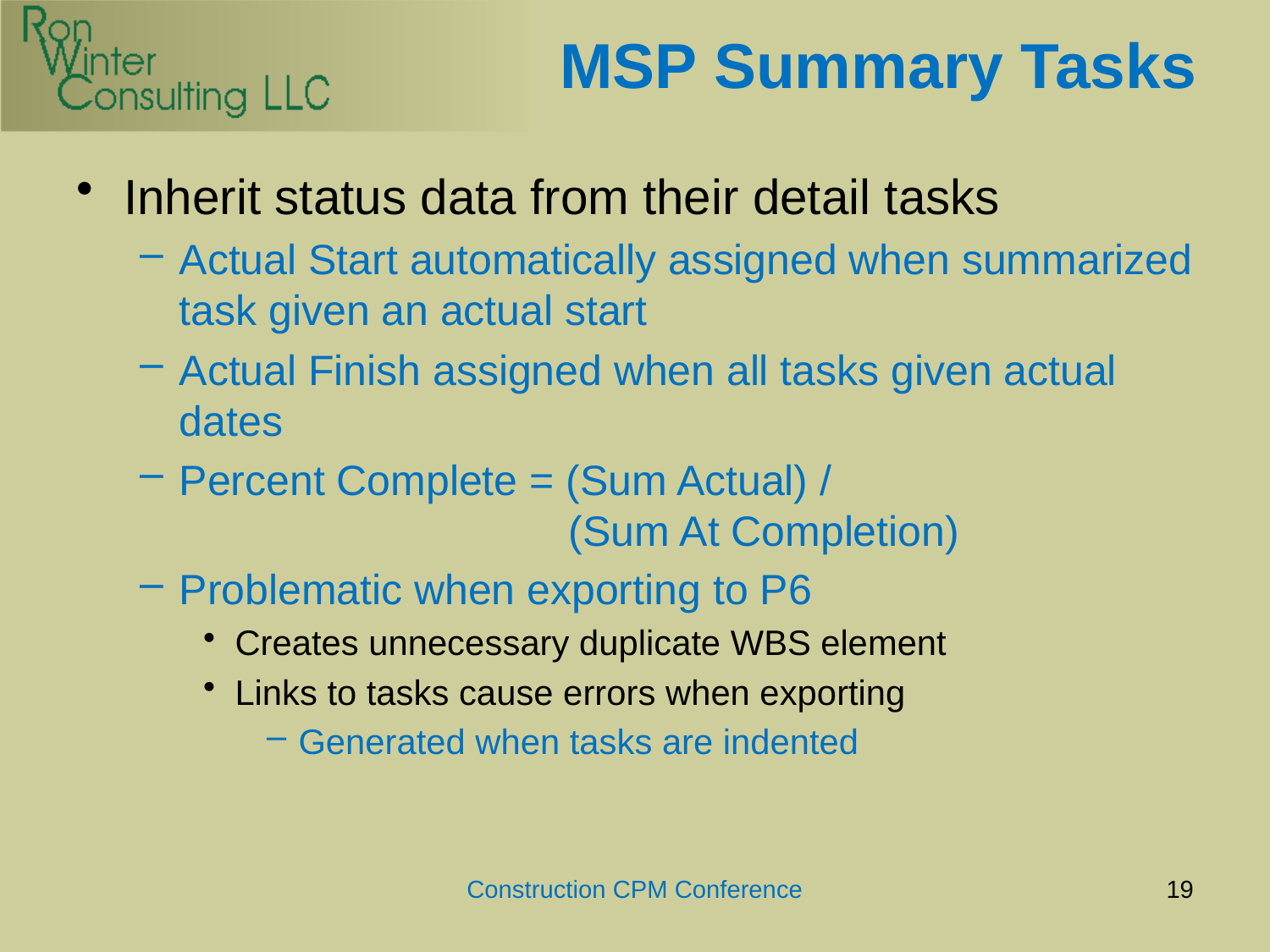

# MSP Summary Tasks
Inherit status data from their detail tasks
Actual Start automatically assigned when summarized task given an actual start
Actual Finish assigned when all tasks given actual dates
Percent Complete = (Sum Actual) /
                                 (Sum At Completion)
Problematic when exporting to P6
Creates unnecessary duplicate WBS element
Links to tasks cause errors when exporting
Generated when tasks are indented

Construction CPM Conference
19